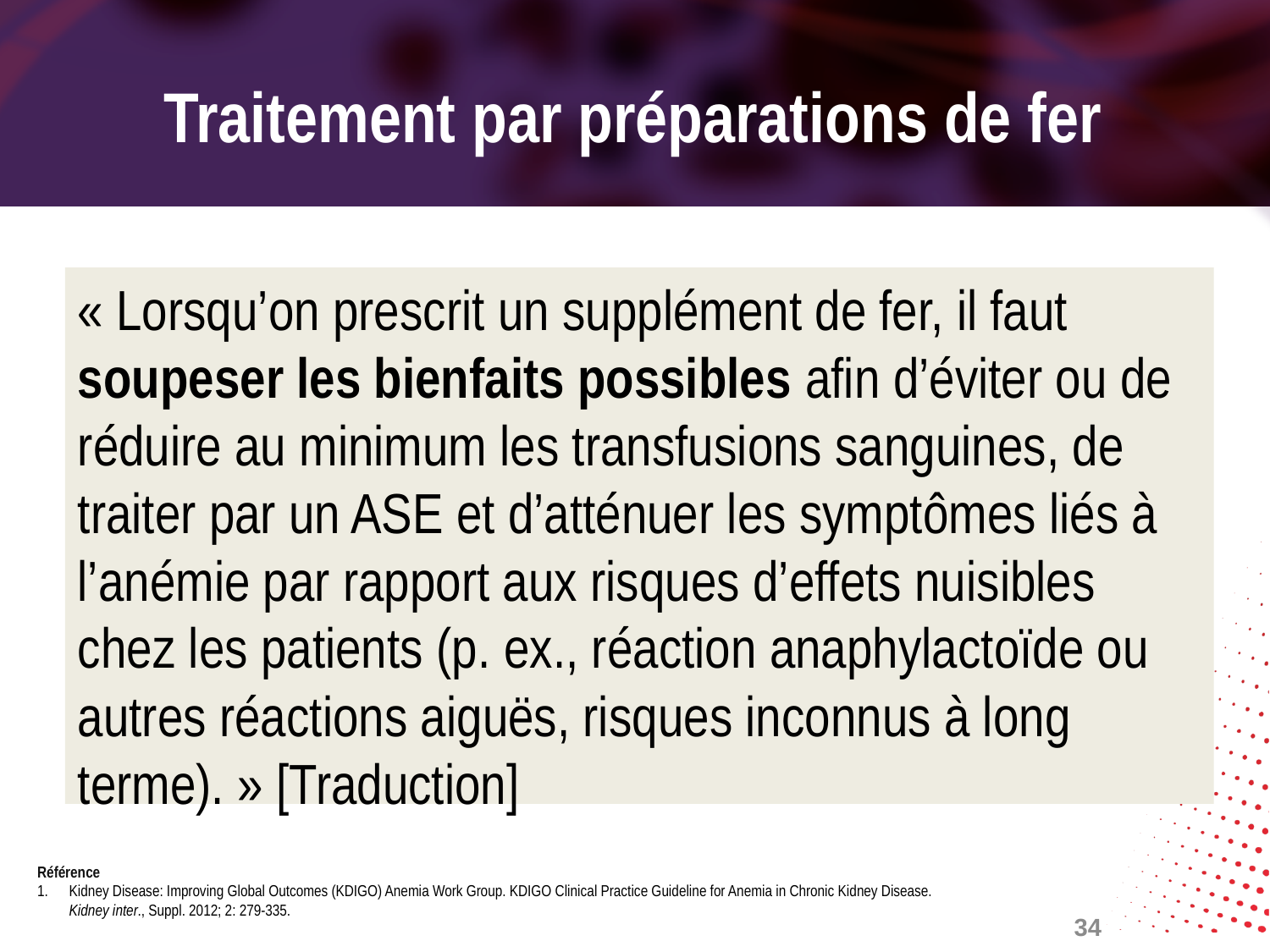

# Traitement par préparations de fer
« Lorsqu’on prescrit un supplément de fer, il faut soupeser les bienfaits possibles afin d’éviter ou de réduire au minimum les transfusions sanguines, de traiter par un ASE et d’atténuer les symptômes liés à l’anémie par rapport aux risques d’effets nuisibles chez les patients (p. ex., réaction anaphylactoïde ou autres réactions aiguës, risques inconnus à long terme). » [Traduction]

Référence
Kidney Disease: Improving Global Outcomes (KDIGO) Anemia Work Group. KDIGO Clinical Practice Guideline for Anemia in Chronic Kidney Disease. Kidney inter., Suppl. 2012; 2: 279-335.
34